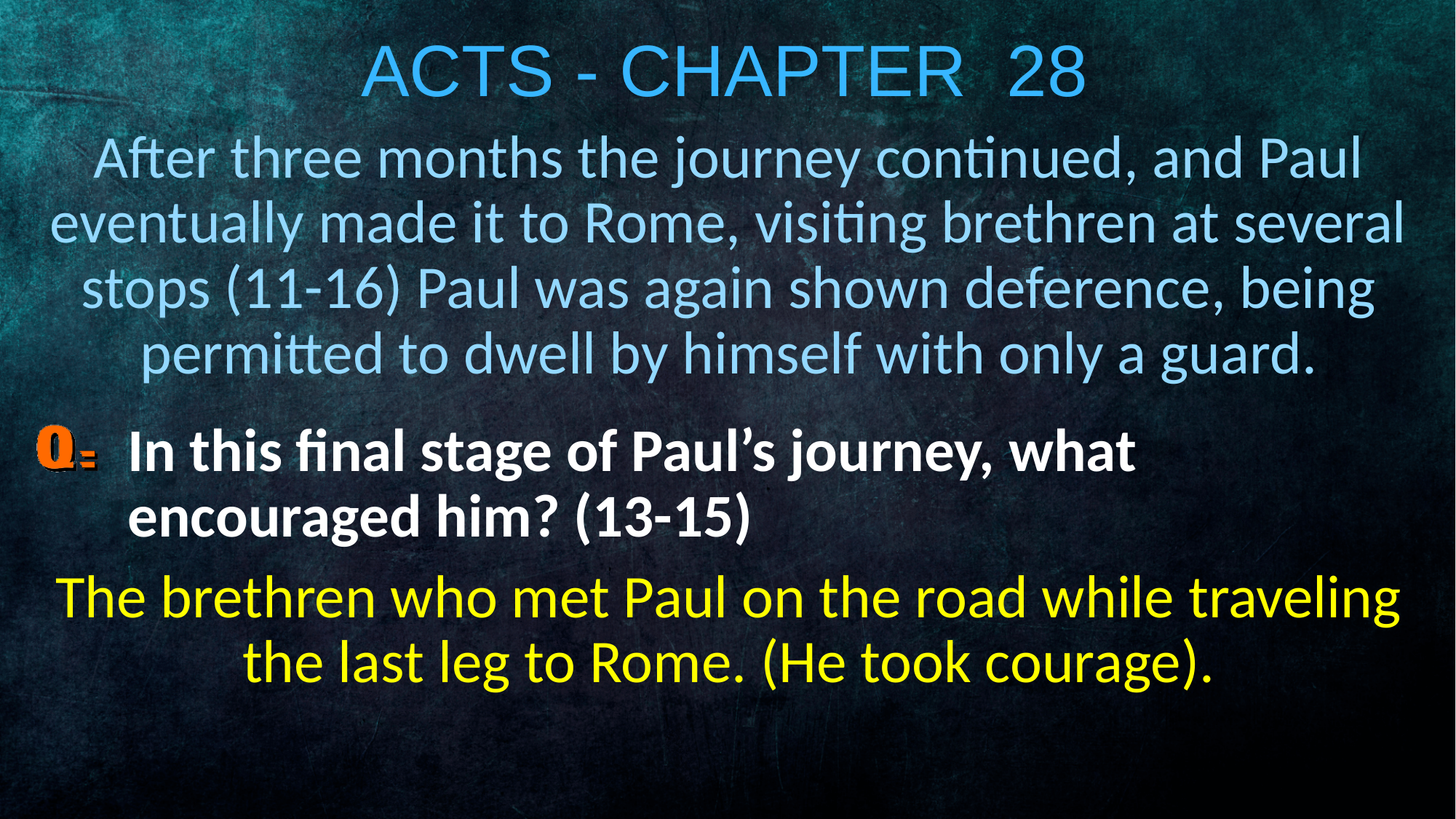

# Acts - Chapter  28
After three months the journey continued, and Paul eventually made it to Rome, visiting brethren at several stops (11-16) Paul was again shown deference, being permitted to dwell by himself with only a guard.

In this final stage of Paul’s journey, what encouraged him? (13-15)
The brethren who met Paul on the road while traveling the last leg to Rome. (He took courage).